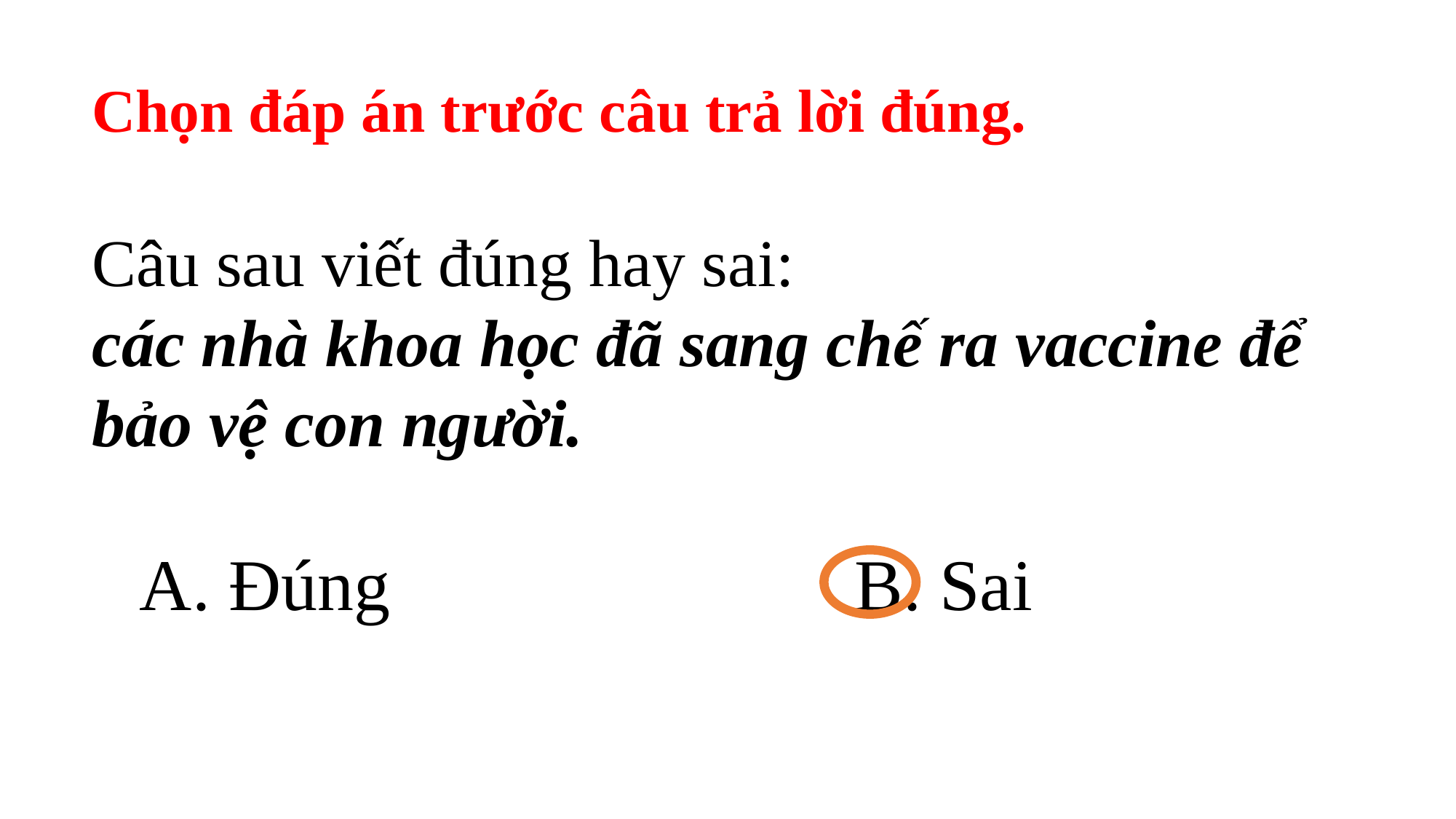

Chọn đáp án trước câu trả lời đúng.
Câu sau viết đúng hay sai:
các nhà khoa học đã sang chế ra vaccine để bảo vệ con người.
B. Sai
A. Đúng